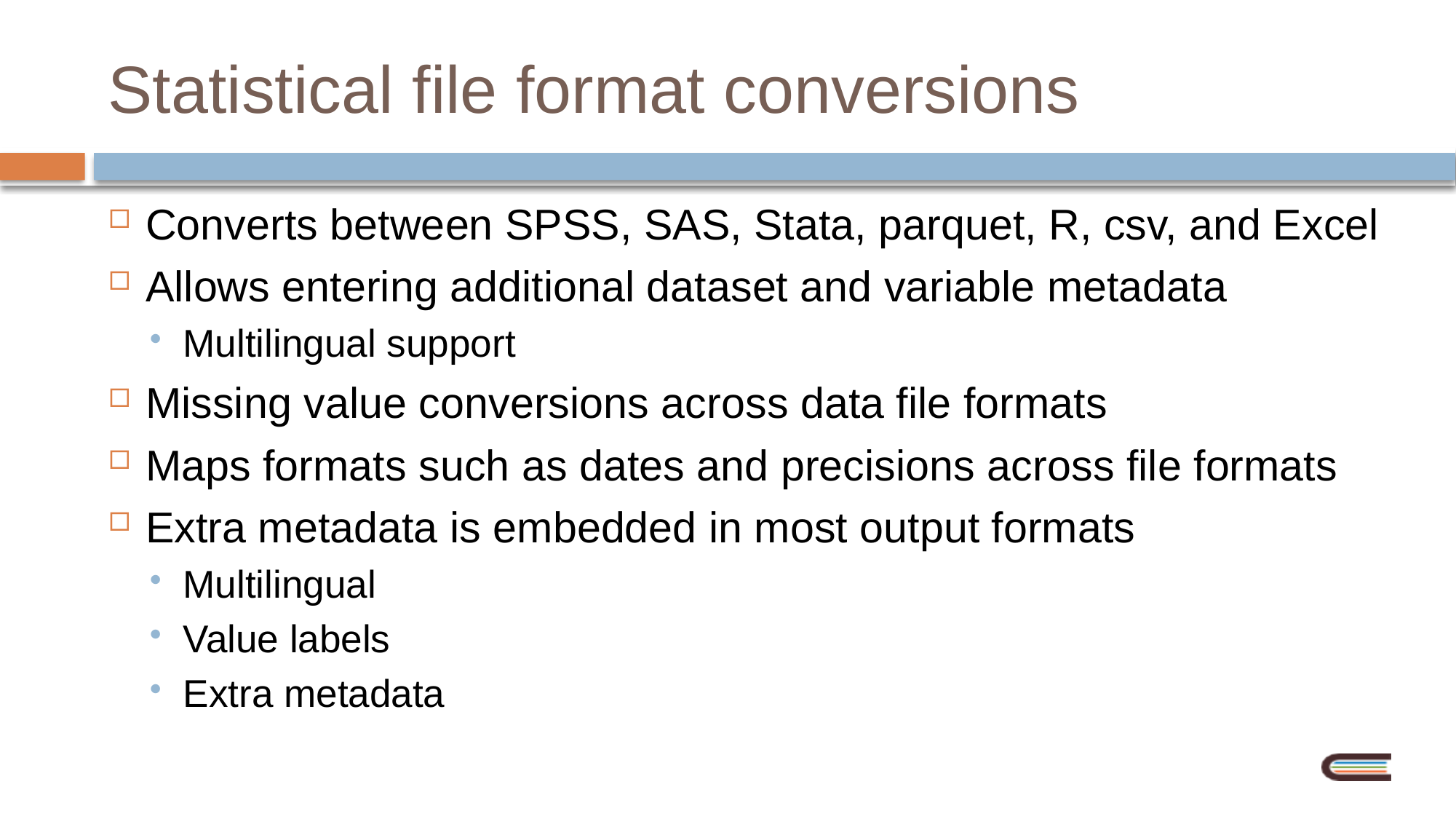

# Statistical file format conversions
Converts between SPSS, SAS, Stata, parquet, R, csv, and Excel
Allows entering additional dataset and variable metadata
Multilingual support
Missing value conversions across data file formats
Maps formats such as dates and precisions across file formats
Extra metadata is embedded in most output formats
Multilingual
Value labels
Extra metadata